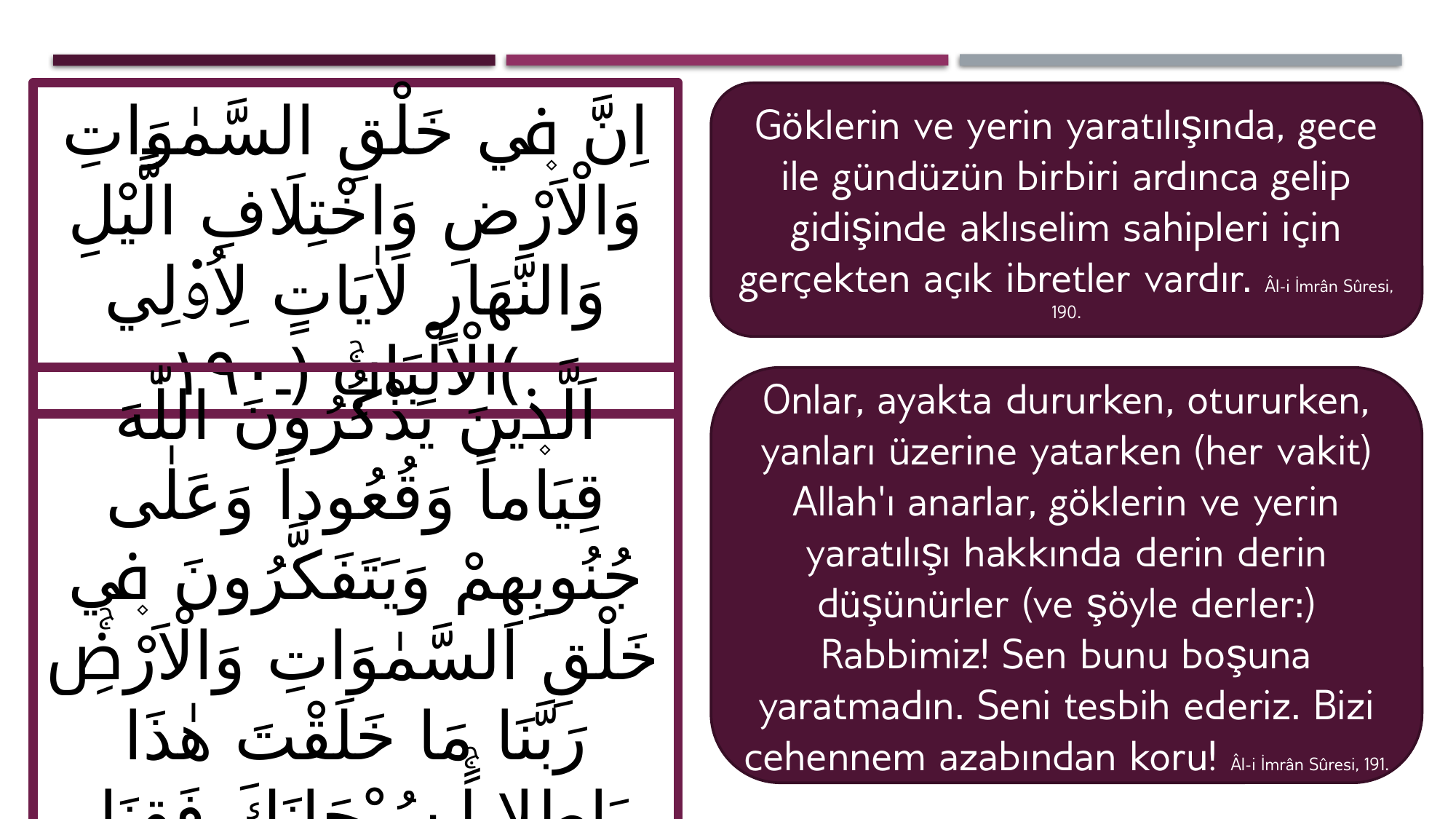

اِنَّ ف۪ي خَلْقِ السَّمٰوَاتِ وَالْاَرْضِ وَاخْتِلَافِ الَّيْلِ وَالنَّهَارِ لَاٰيَاتٍ لِاُو۬لِي الْاَلْبَابِۚ ﴿١٩٠﴾
Göklerin ve yerin yaratılışında, gece ile gündüzün birbiri ardınca gelip gidişinde aklıselim sahipleri için gerçekten açık ibretler vardır. Âl-i İmrân Sûresi, 190.
اَلَّذ۪ينَ يَذْكُرُونَ اللّٰهَ قِيَاماً وَقُعُوداً وَعَلٰى جُنُوبِهِمْ وَيَتَفَكَّرُونَ ف۪ي خَلْقِ السَّمٰوَاتِ وَالْاَرْضِۚ رَبَّنَا مَا خَلَقْتَ هٰذَا بَاطِلاًۚ سُبْحَانَكَ فَقِنَا عَذَابَ النَّارِ ﴿١٩١﴾
Onlar, ayakta dururken, otururken, yanları üzerine yatarken (her vakit) Allah'ı anarlar, göklerin ve yerin yaratılışı hakkında derin derin düşünürler (ve şöyle derler:) Rabbimiz! Sen bunu boşuna yaratmadın. Seni tesbih ederiz. Bizi cehennem azabından koru! Âl-i İmrân Sûresi, 191.